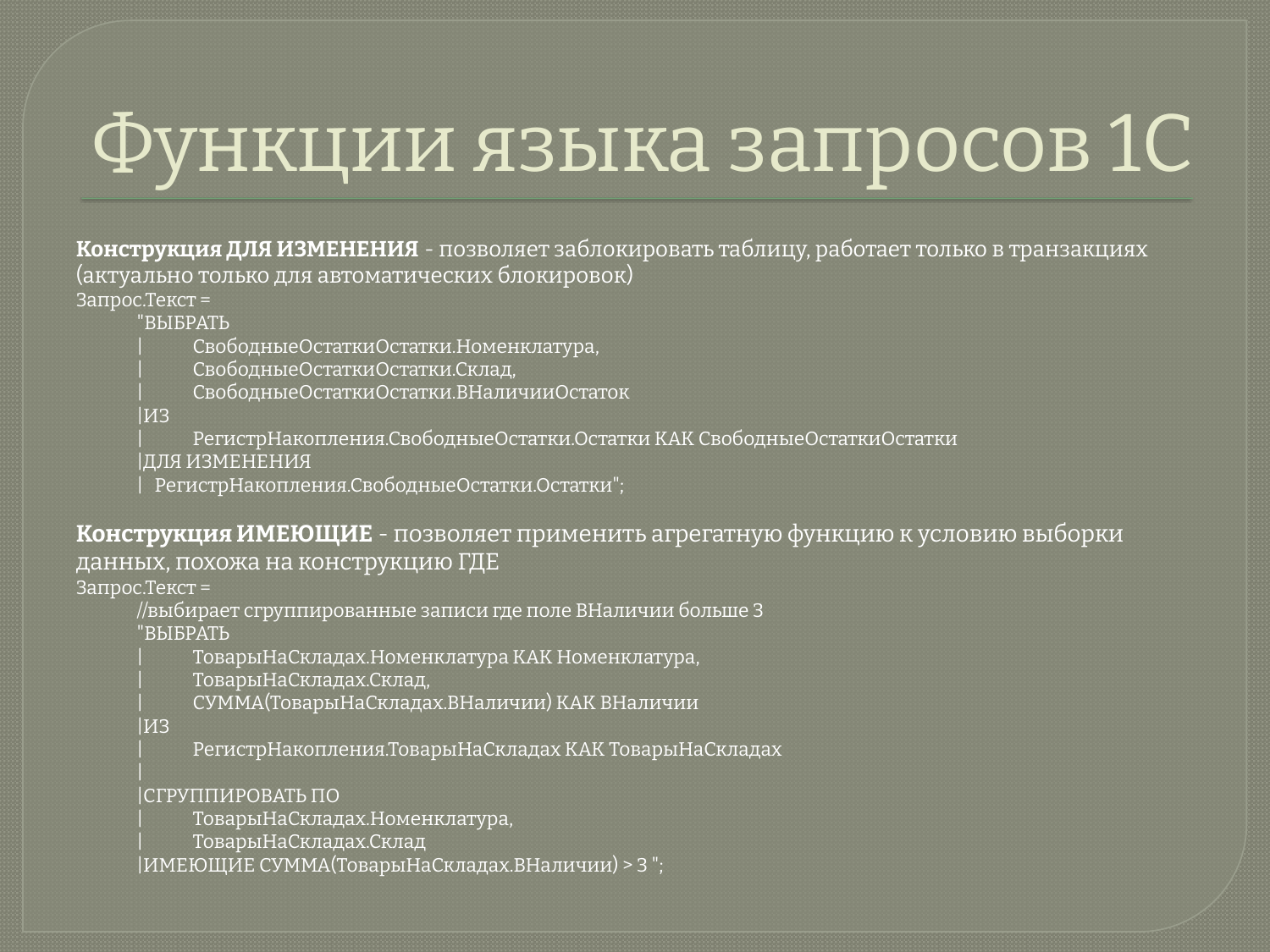

# Функции языка запросов 1С
Конструкция ДЛЯ ИЗМЕНЕНИЯ - позволяет заблокировать таблицу, работает только в транзакциях (актуально только для автоматических блокировок)
Запрос.Текст =
                "ВЫБРАТЬ
                |             СвободныеОстаткиОстатки.Номенклатура,
                |             СвободныеОстаткиОстатки.Склад,
                |             СвободныеОстаткиОстатки.ВНаличииОстаток
                |ИЗ
                |             РегистрНакопления.СвободныеОстатки.Остатки КАК СвободныеОстаткиОстатки
                |ДЛЯ ИЗМЕНЕНИЯ  
                |   РегистрНакопления.СвободныеОстатки.Остатки";

Конструкция ИМЕЮЩИЕ - позволяет применить агрегатную функцию к условию выборки данных, похожа на конструкцию ГДЕ
Запрос.Текст =
                //выбирает сгруппированные записи где поле ВНаличии больше 3
                "ВЫБРАТЬ
                |             ТоварыНаСкладах.Номенклатура КАК Номенклатура,
                |             ТоварыНаСкладах.Склад,
                |             СУММА(ТоварыНаСкладах.ВНаличии) КАК ВНаличии
                |ИЗ
                |             РегистрНакопления.ТоварыНаСкладах КАК ТоварыНаСкладах
                |
                |СГРУППИРОВАТЬ ПО
                |             ТоварыНаСкладах.Номенклатура,
                |             ТоварыНаСкладах.Склад
                |ИМЕЮЩИЕ СУММА(ТоварыНаСкладах.ВНаличии) > 3 ";